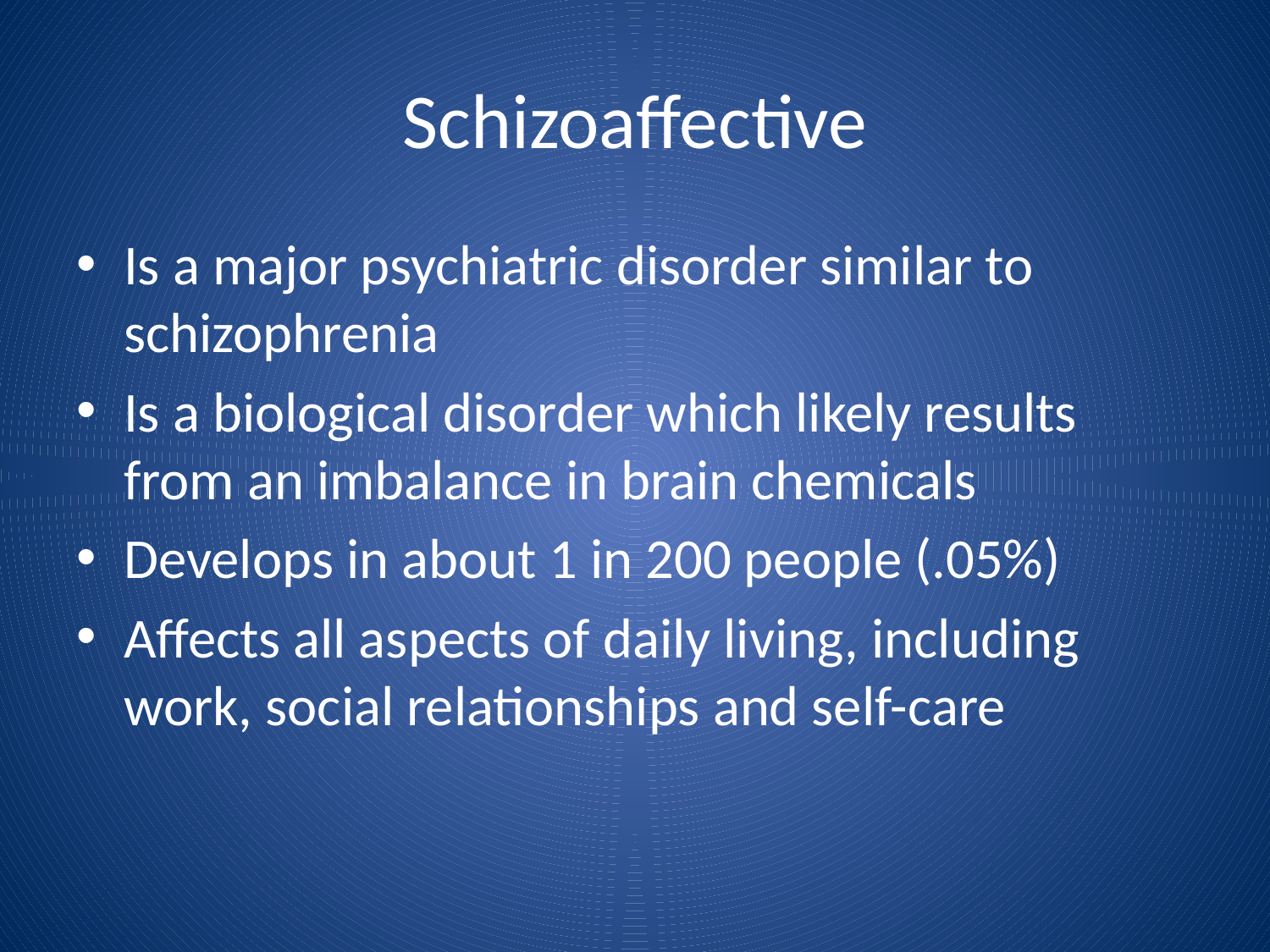

# Schizoaffective
Is a major psychiatric disorder similar to schizophrenia
Is a biological disorder which likely results from an imbalance in brain chemicals
Develops in about 1 in 200 people (.05%)
Affects all aspects of daily living, including work, social relationships and self-care